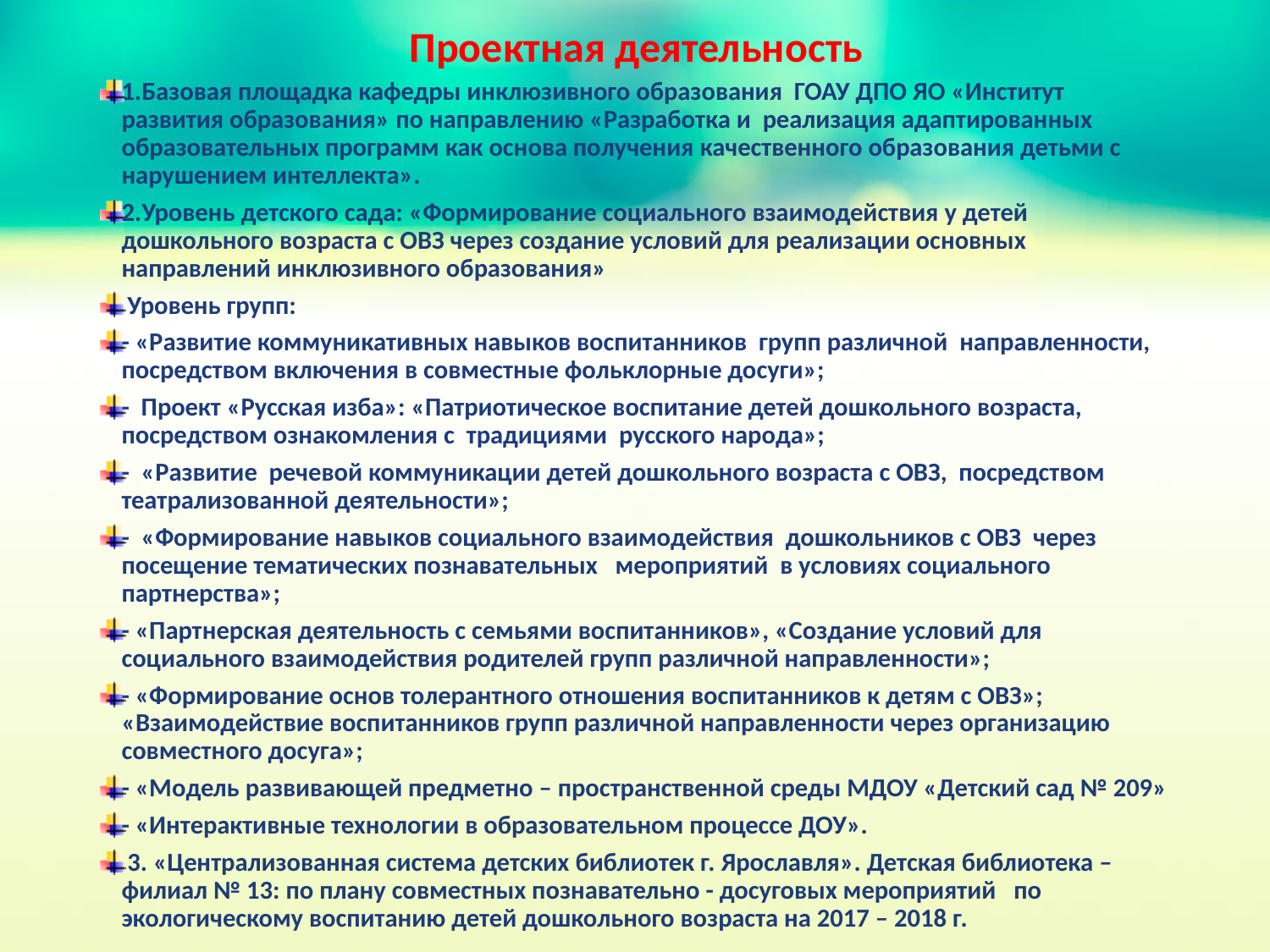

# Проектная деятельность
1.Базовая площадка кафедры инклюзивного образования  ГОАУ ДПО ЯО «Институт развития образования» по направлению «Разработка и  реализация адаптированных образовательных программ как основа получения качественного образования детьми с нарушением интеллекта».
2.Уровень детского сада: «Формирование социального взаимодействия у детей дошкольного возраста с ОВЗ через создание условий для реализации основных направлений инклюзивного образования»
 Уровень групп:
- «Развитие коммуникативных навыков воспитанников  групп различной  направленности,  посредством включения в совместные фольклорные досуги»;
-  Проект «Русская изба»: «Патриотическое воспитание детей дошкольного возраста, посредством ознакомления с  традициями  русского народа»;
-  «Развитие  речевой коммуникации детей дошкольного возраста с ОВЗ,  посредством театрализованной деятельности»;
-  «Формирование навыков социального взаимодействия  дошкольников с ОВЗ  через  посещение тематических познавательных   мероприятий  в условиях социального партнерства»;
- «Партнерская деятельность с семьями воспитанников», «Создание условий для социального взаимодействия родителей групп различной направленности»;
- «Формирование основ толерантного отношения воспитанников к детям с ОВЗ»;  «Взаимодействие воспитанников групп различной направленности через организацию совместного досуга»;
- «Модель развивающей предметно – пространственной среды МДОУ «Детский сад № 209»
- «Интерактивные технологии в образовательном процессе ДОУ».
 3. «Централизованная система детских библиотек г. Ярославля». Детская библиотека – филиал № 13: по плану совместных познавательно - досуговых мероприятий   по экологическому воспитанию детей дошкольного возраста на 2017 – 2018 г.